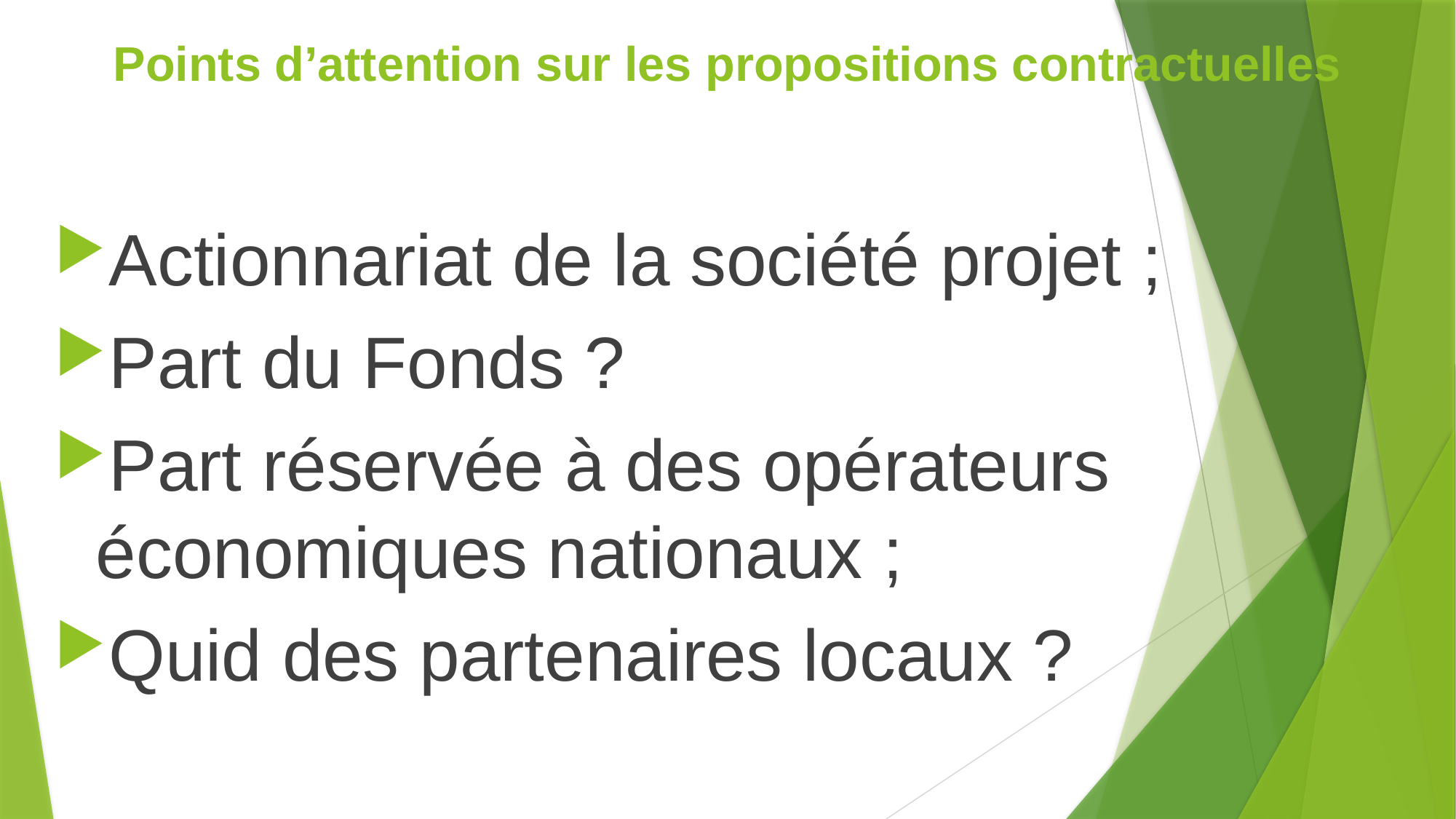

# Points d’attention sur les propositions contractuelles
Actionnariat de la société projet ;
Part du Fonds ?
Part réservée à des opérateurs économiques nationaux ;
Quid des partenaires locaux ?